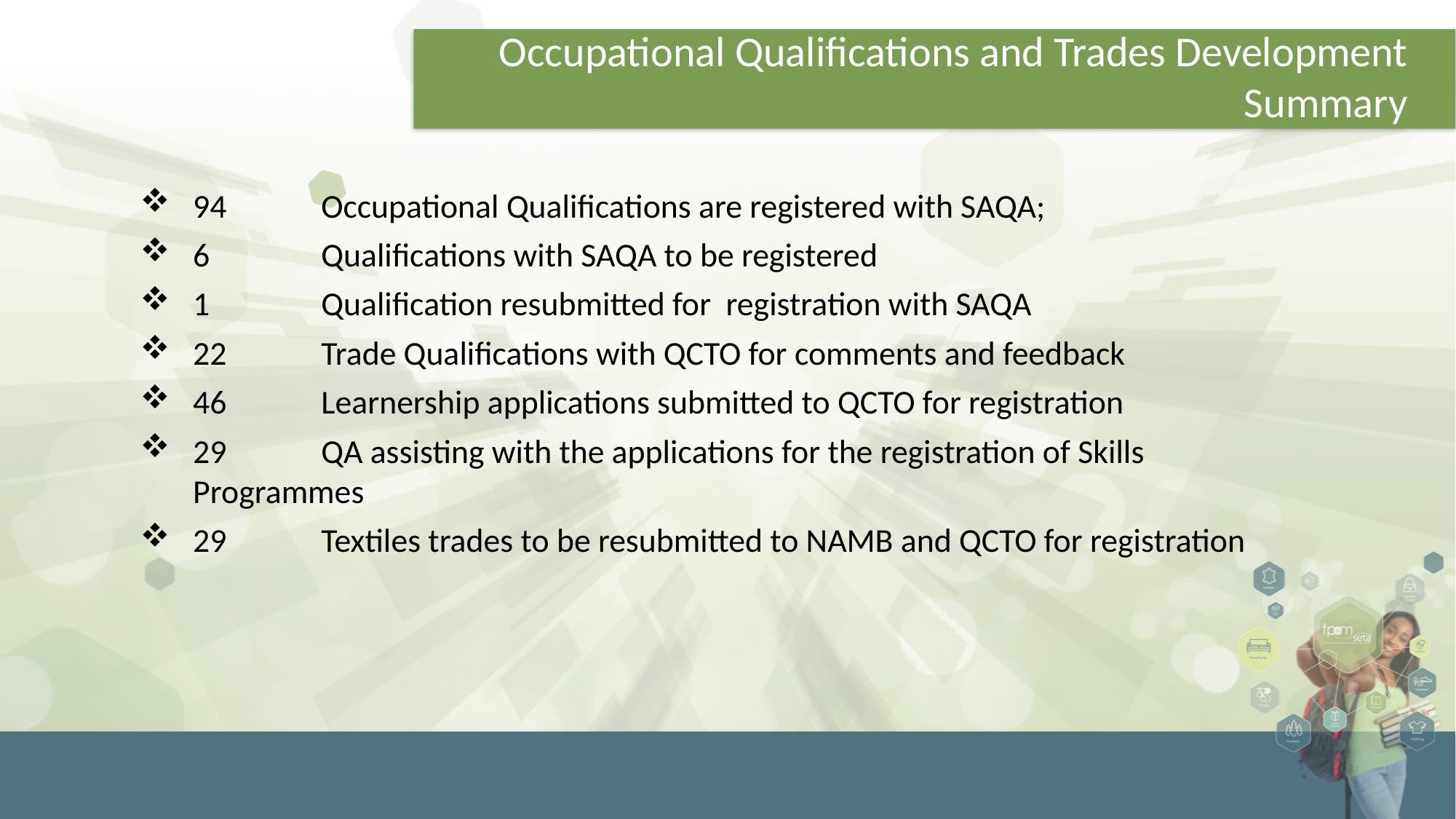

# Occupational Qualifications and Trades Development Summary
94 	Occupational Qualifications are registered with SAQA;
6	Qualifications with SAQA to be registered
1	Qualification resubmitted for  registration with SAQA
22 	Trade Qualifications with QCTO for comments and feedback
46	Learnership applications submitted to QCTO for registration
29	QA assisting with the applications for the registration of Skills Programmes
29	Textiles trades to be resubmitted to NAMB and QCTO for registration